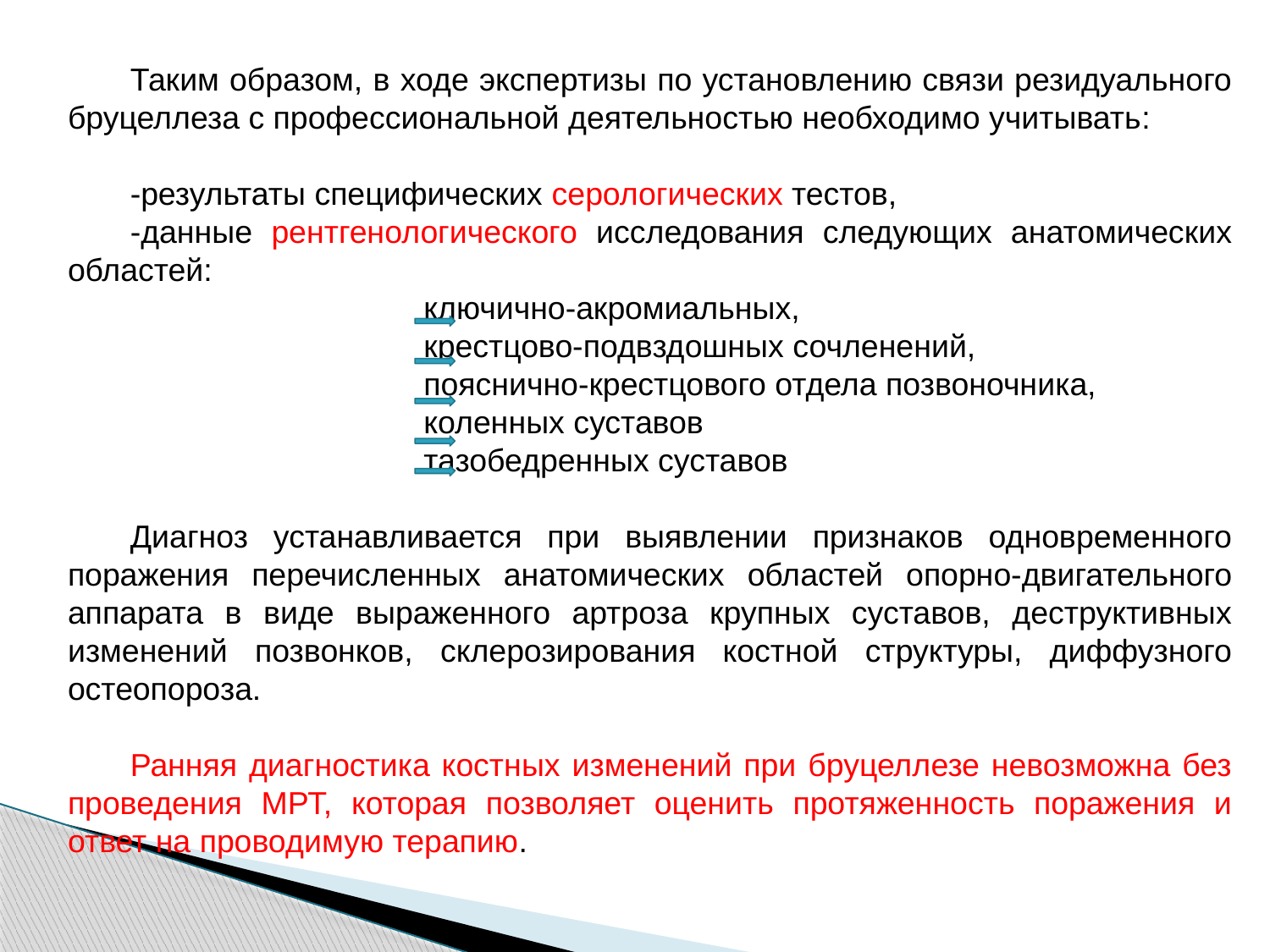

Таким образом, в ходе экспертизы по установлению связи резидуального бруцеллеза с профессиональной деятельностью необходимо учитывать:

-результаты специфических серологических тестов,
-данные рентгенологического исследования следующих анатомических областей:
                                 ключично-акромиальных,
                                 крестцово-подвздошных сочленений,
                                 пояснично-крестцового отдела позвоночника,
                                 коленных суставов
                                 тазобедренных суставов

Диагноз устанавливается при выявлении признаков одновременного поражения перечисленных анатомических областей опорно-двигательного аппарата в виде выраженного артроза крупных суставов, деструктивных изменений позвонков, склерозирования костной структуры, диффузного остеопороза.

Ранняя диагностика костных изменений при бруцеллезе невозможна без проведения МРТ, которая позволяет оценить протяженность поражения и ответ на проводимую терапию.